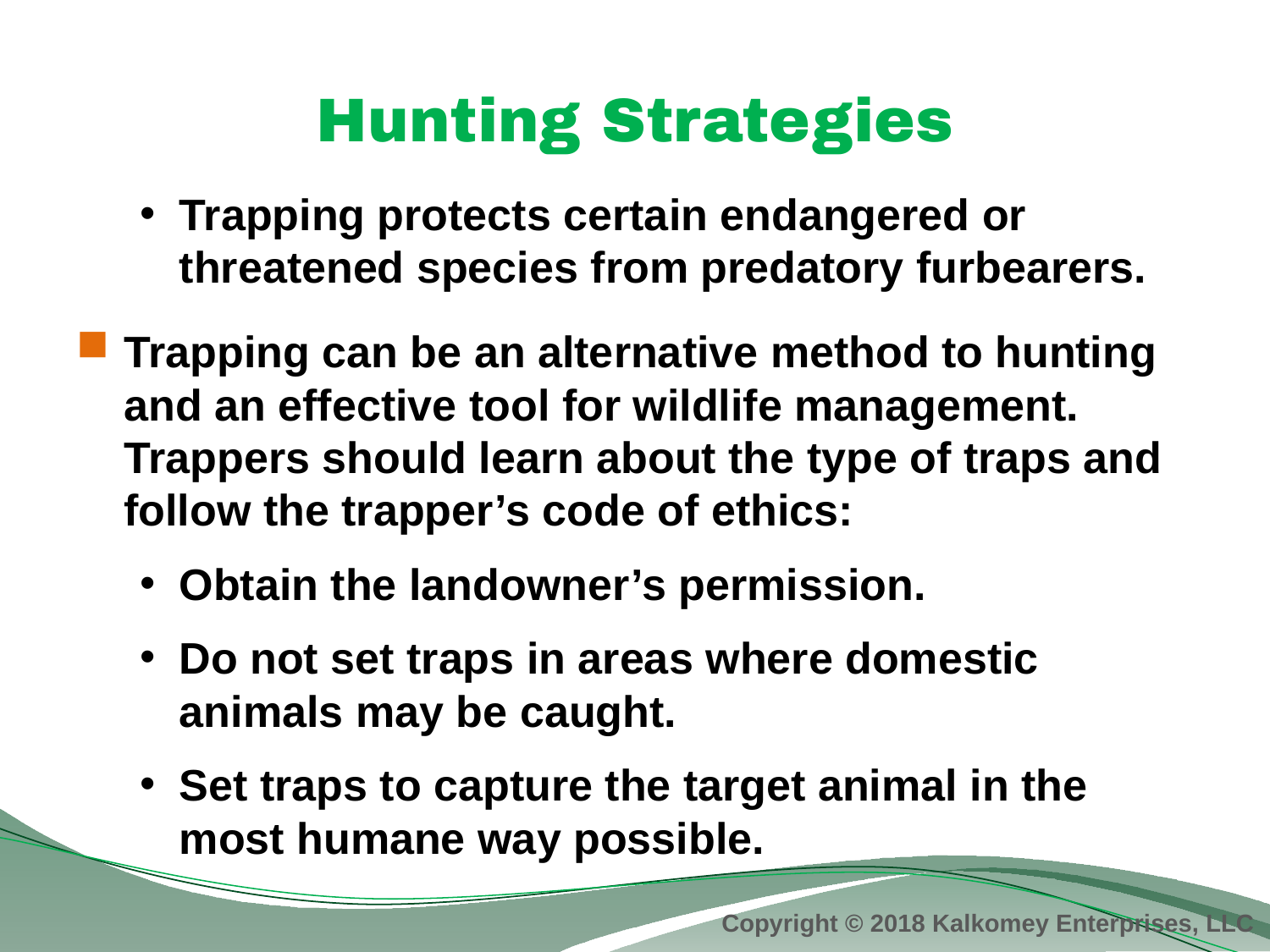

# Hunting Strategies
Trapping protects certain endangered or threatened species from predatory furbearers.
Trapping can be an alternative method to hunting and an effective tool for wildlife management. Trappers should learn about the type of traps and follow the trapper’s code of ethics:
Obtain the landowner’s permission.
Do not set traps in areas where domestic animals may be caught.
Set traps to capture the target animal in the most humane way possible.